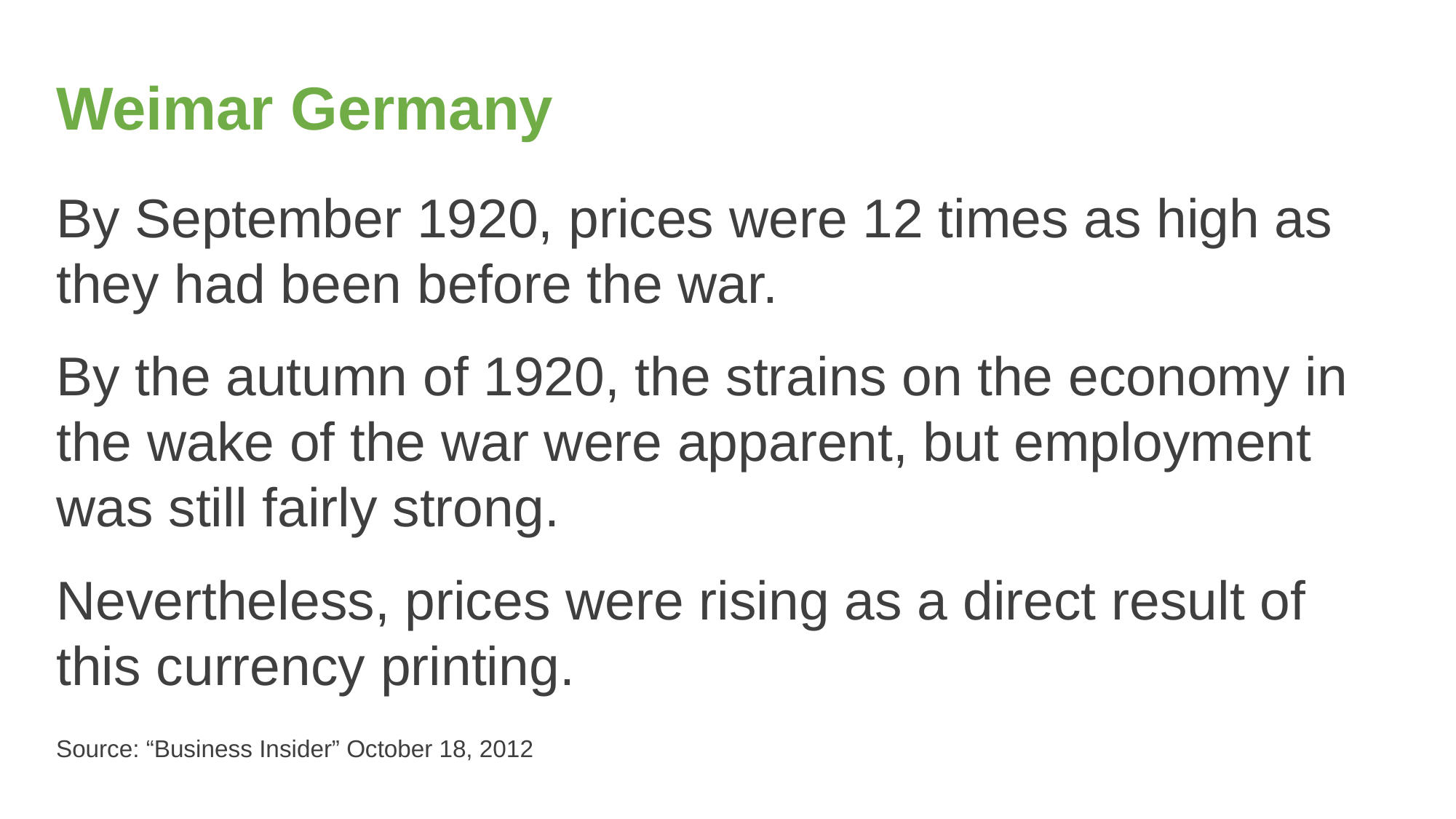

# Weimar Germany
By September 1920, prices were 12 times as high as they had been before the war.
By the autumn of 1920, the strains on the economy in the wake of the war were apparent, but employment was still fairly strong.
Nevertheless, prices were rising as a direct result of this currency printing.

Source: “Business Insider” October 18, 2012